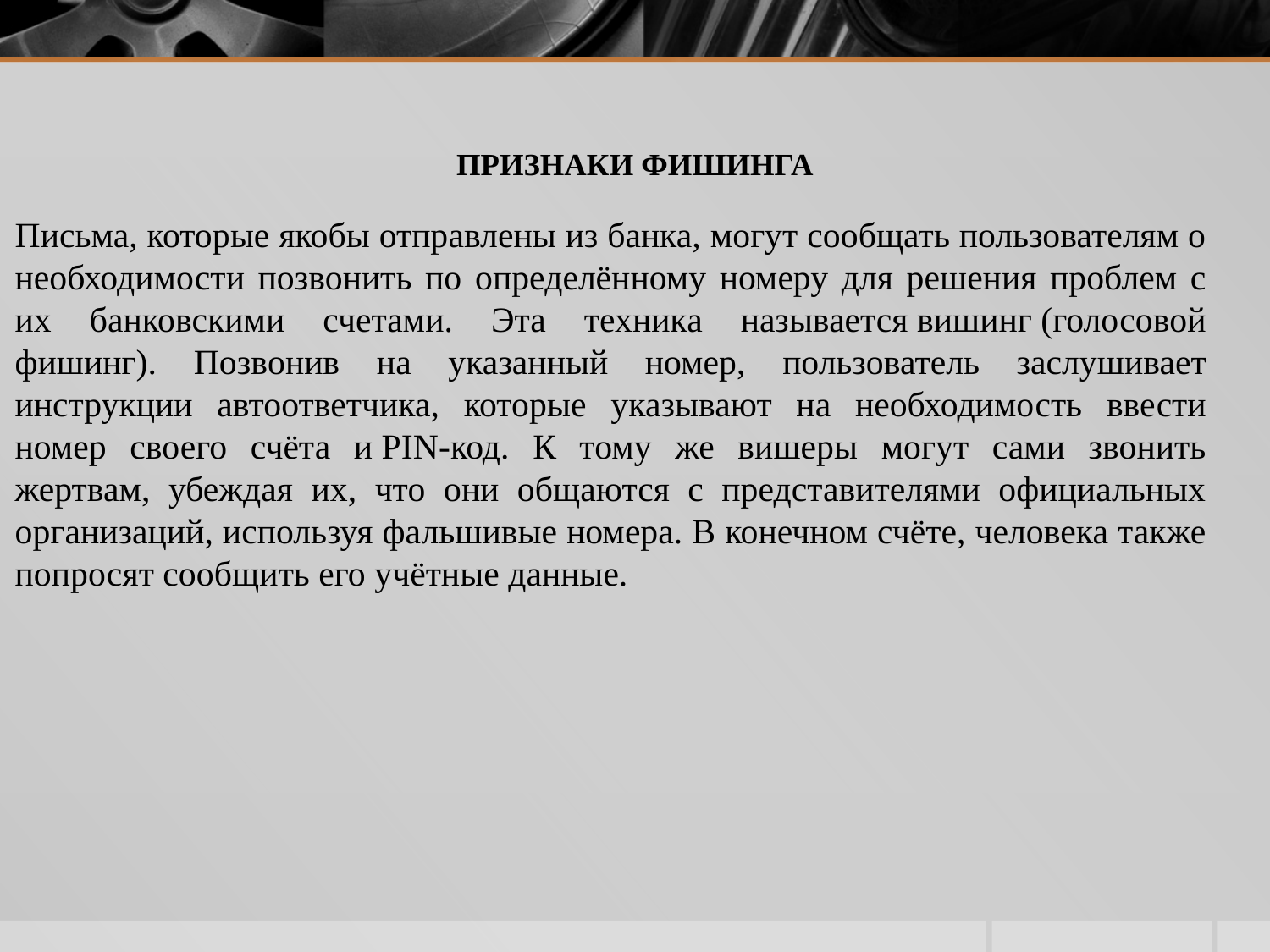

# ПРИЗНАКИ ФИШИНГА
Письма, которые якобы отправлены из банка, могут сообщать пользователям о необходимости позвонить по определённому номеру для решения проблем с их банковскими счетами. Эта техника называется вишинг (голосовой фишинг). Позвонив на указанный номер, пользователь заслушивает инструкции автоответчика, которые указывают на необходимость ввести номер своего счёта и PIN-код. К тому же вишеры могут сами звонить жертвам, убеждая их, что они общаются с представителями официальных организаций, используя фальшивые номера. В конечном счёте, человека также попросят сообщить его учётные данные.